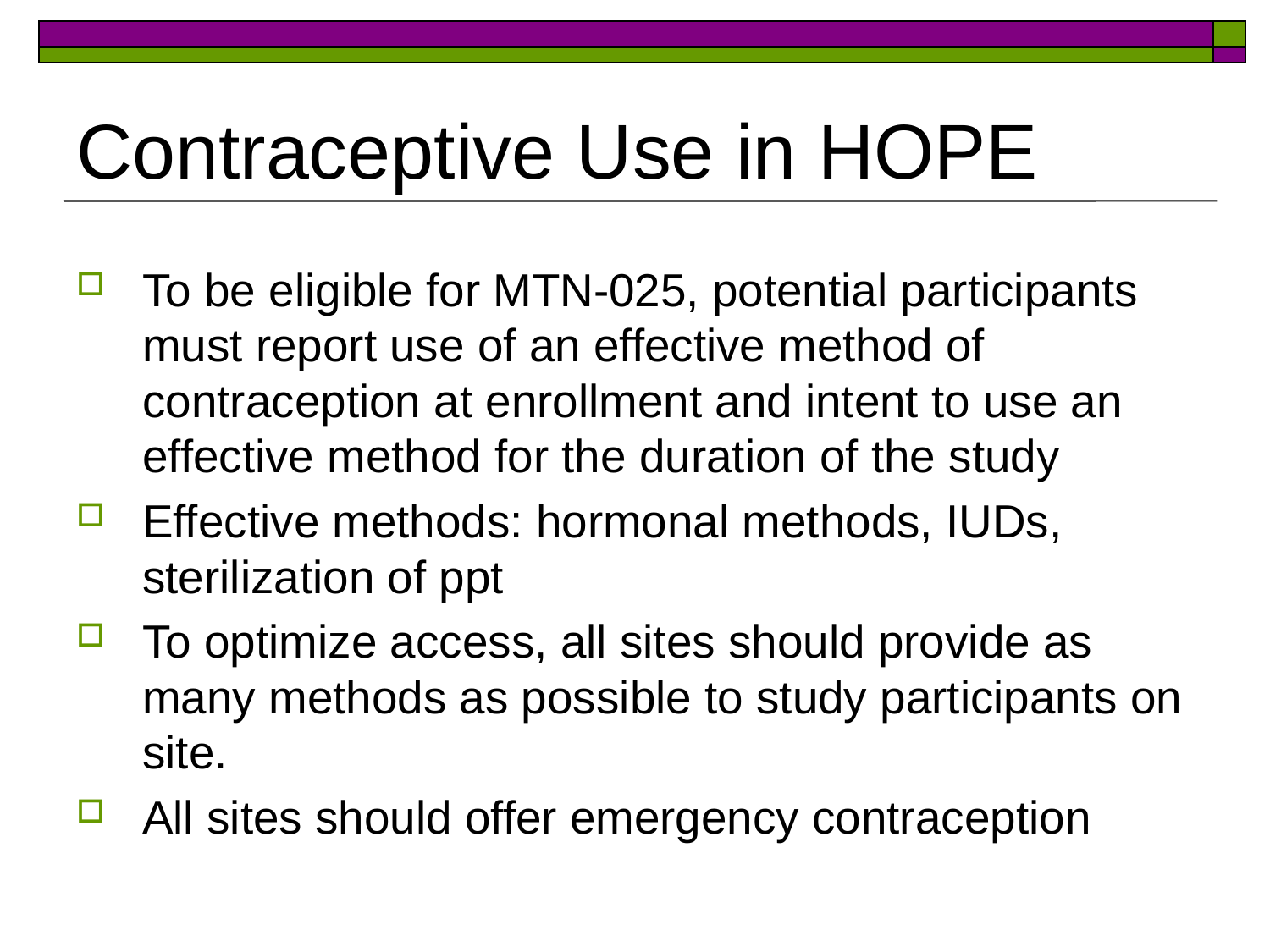

# Contraceptive Use in HOPE
To be eligible for MTN-025, potential participants must report use of an effective method of contraception at enrollment and intent to use an effective method for the duration of the study
Effective methods: hormonal methods, IUDs, sterilization of ppt
To optimize access, all sites should provide as many methods as possible to study participants on site.
All sites should offer emergency contraception